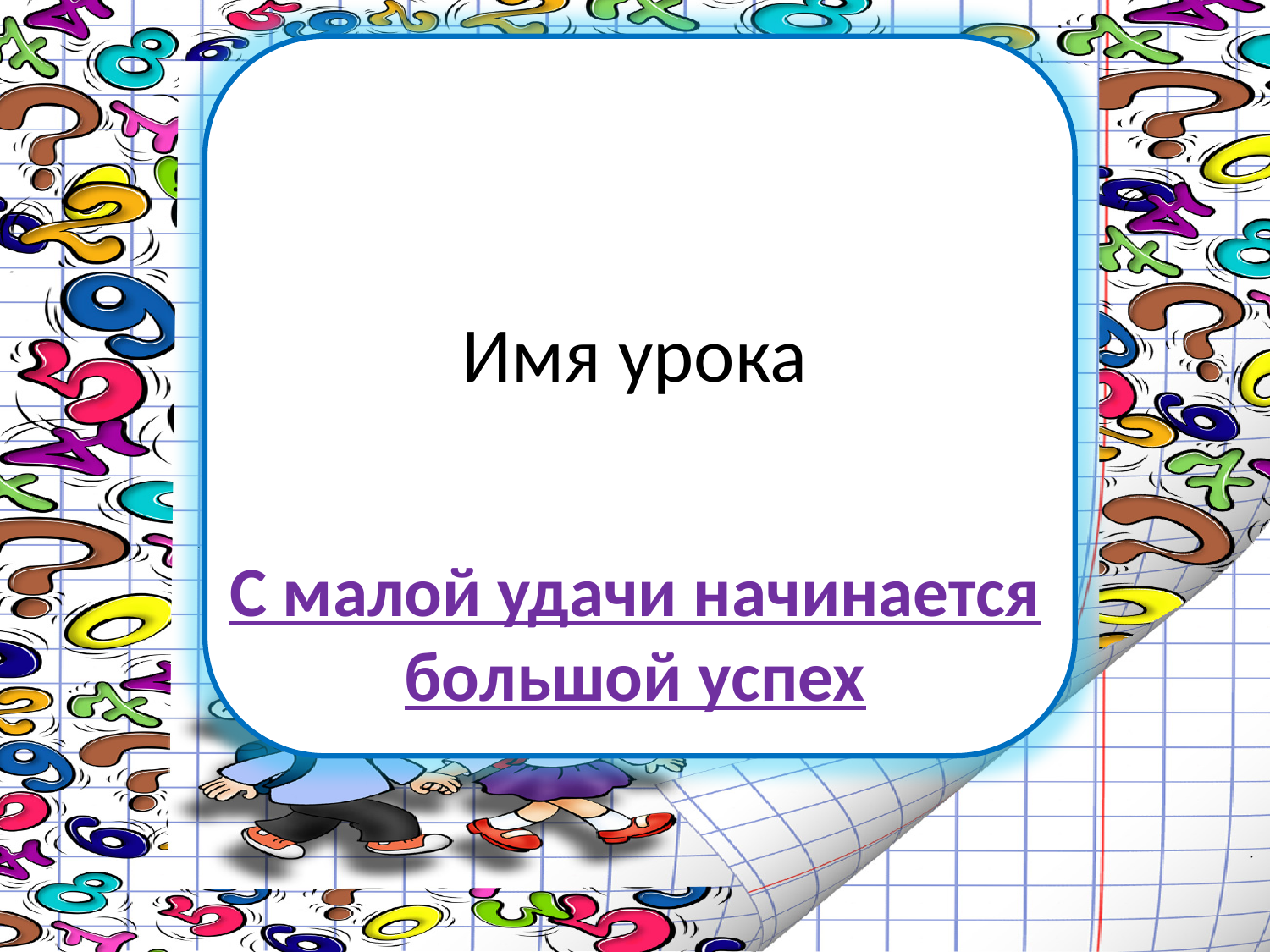

# Имя урока
С малой удачи начинается большой успех